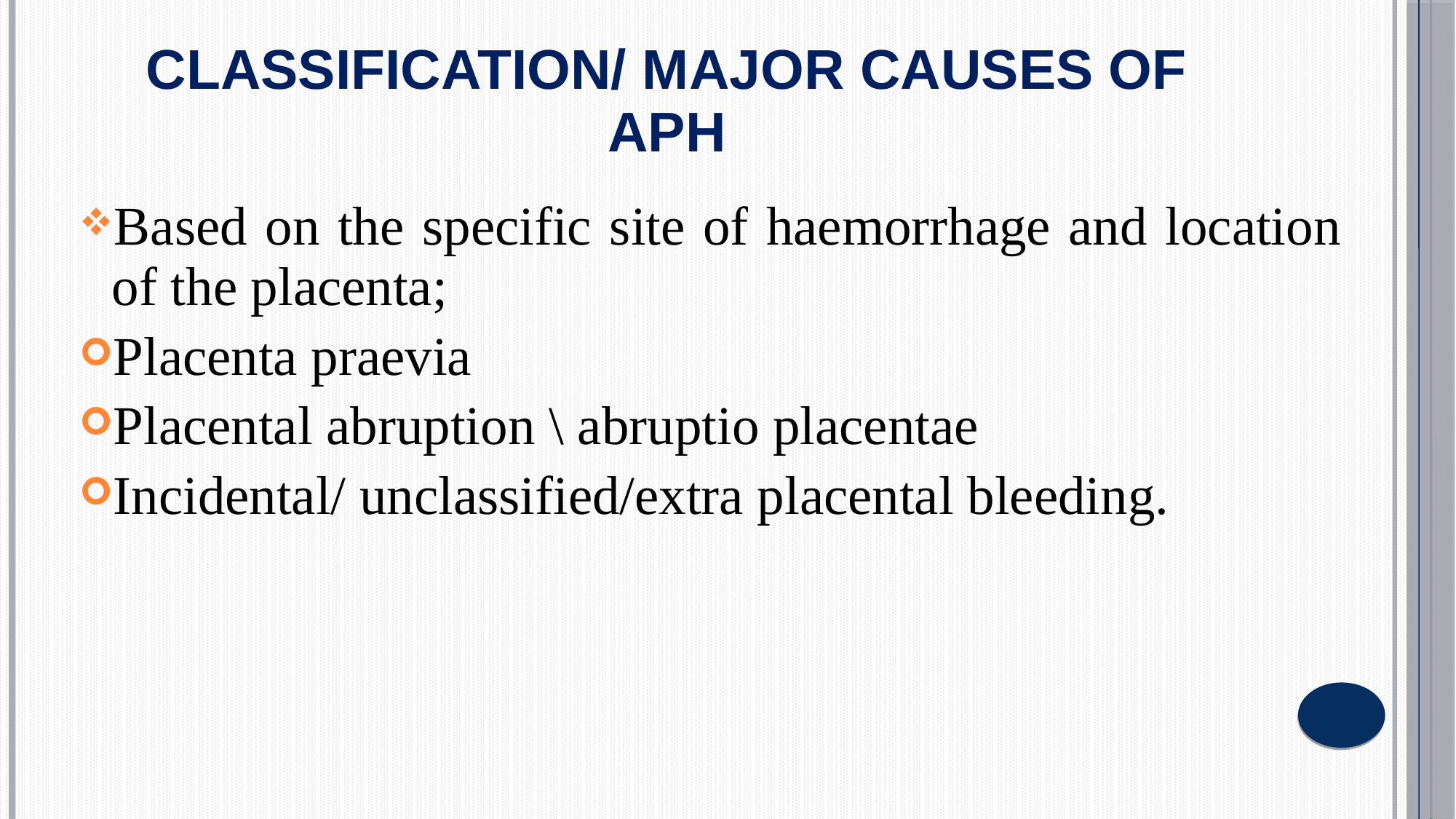

CLASSIFICATION/ MAJOR CAUSES OF APH
Based on the specific site of haemorrhage and location of the placenta;
Placenta praevia
Placental abruption \ abruptio placentae
Incidental/ unclassified/extra placental bleeding.